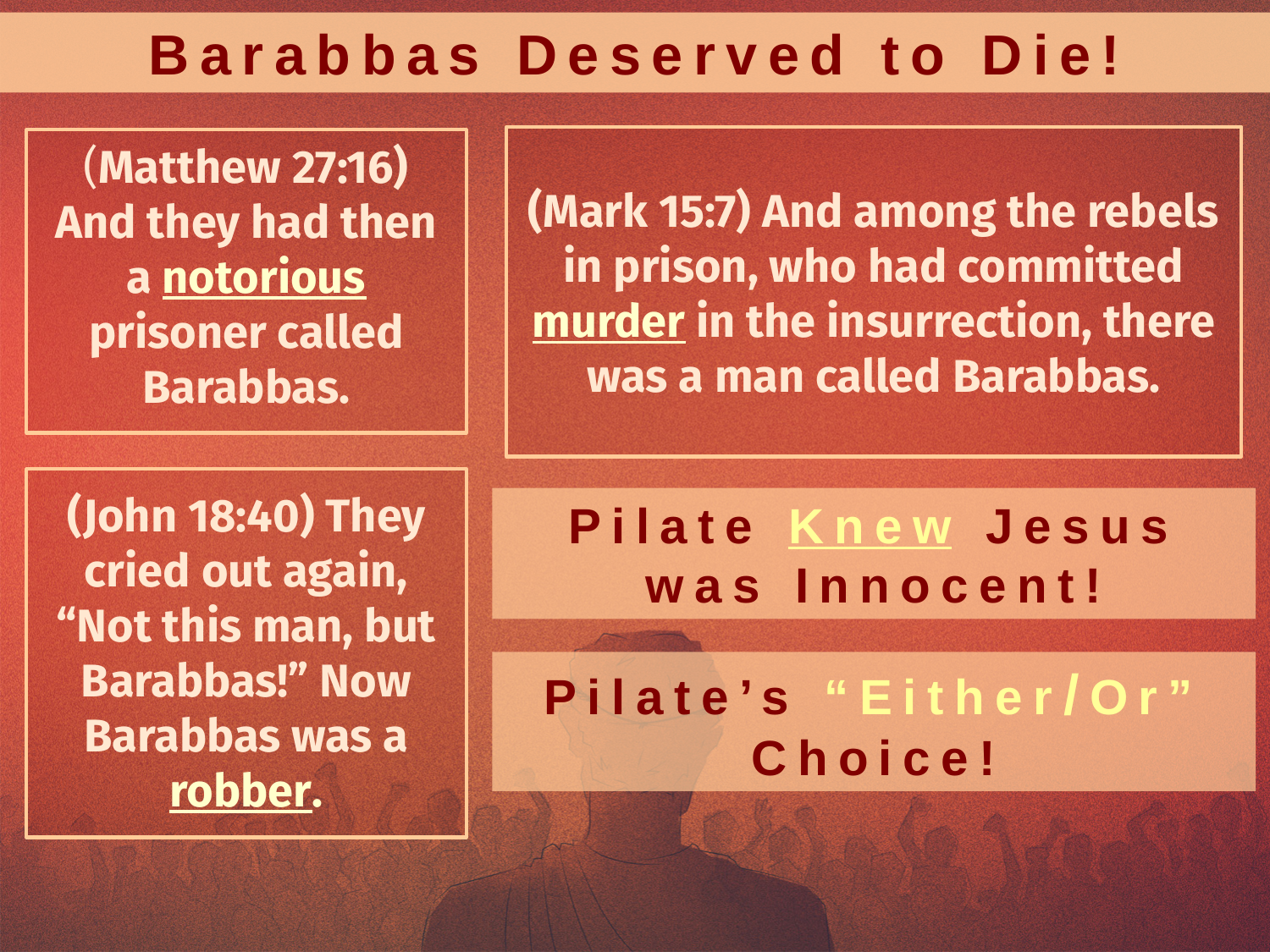

Barabbas Deserved to Die!
(Mark 15:7) And among the rebels in prison, who had committed murder in the insurrection, there was a man called Barabbas.

(Matthew 27:16) And they had then a notorious prisoner called Barabbas.

(John 18:40) They cried out again, “Not this man, but Barabbas!” Now Barabbas was a robber.

Pilate Knew Jesus was Innocent!
Pilate’s “Either/Or” Choice!